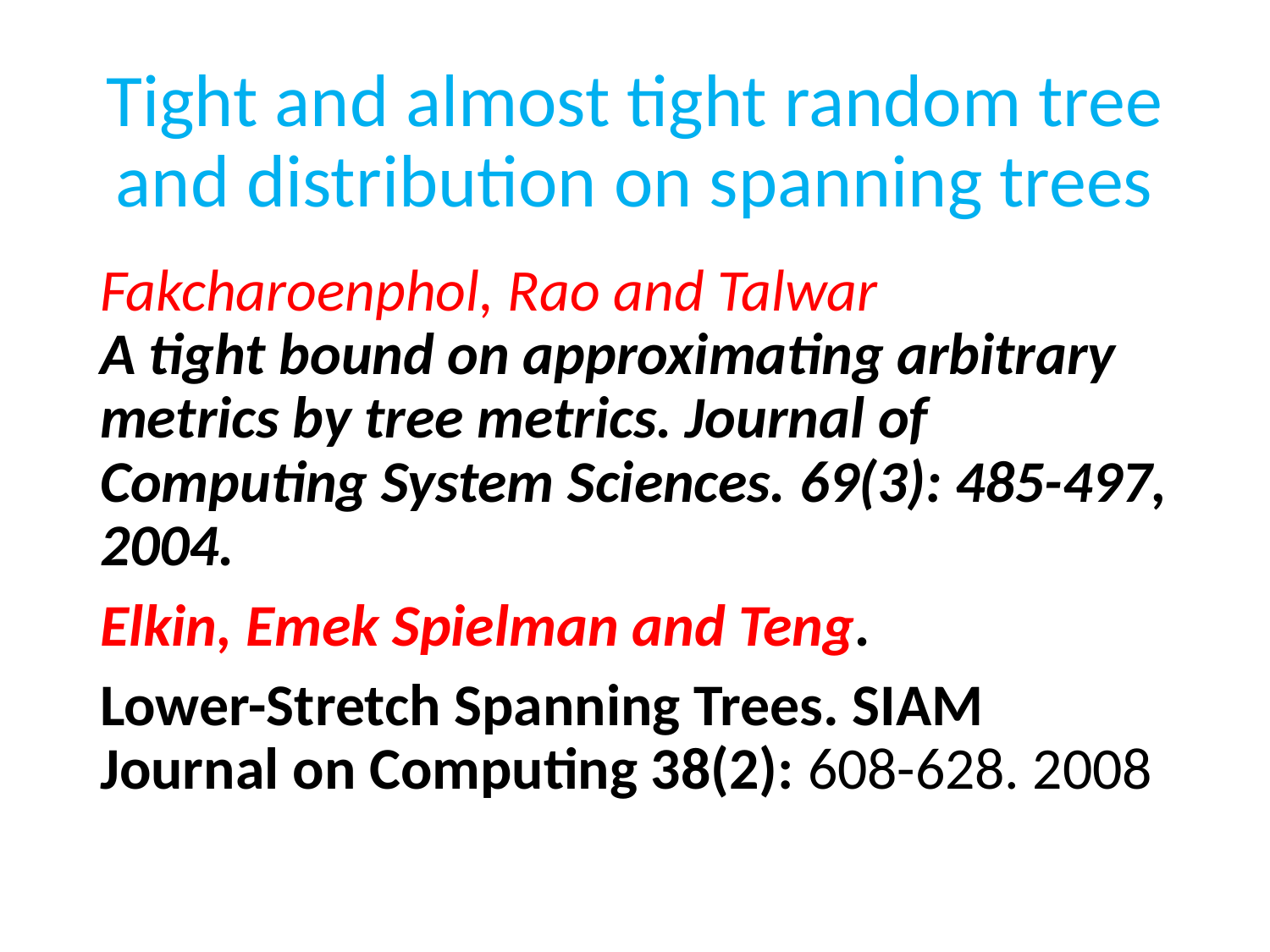

# Tight and almost tight random tree and distribution on spanning trees
Fakcharoenphol, Rao and Talwar
A tight bound on approximating arbitrary metrics by tree metrics. Journal of Computing System Sciences. 69(3): 485-497, 2004.
Elkin, Emek Spielman and Teng.
Lower-Stretch Spanning Trees. SIAM Journal on Computing 38(2): 608-628. 2008